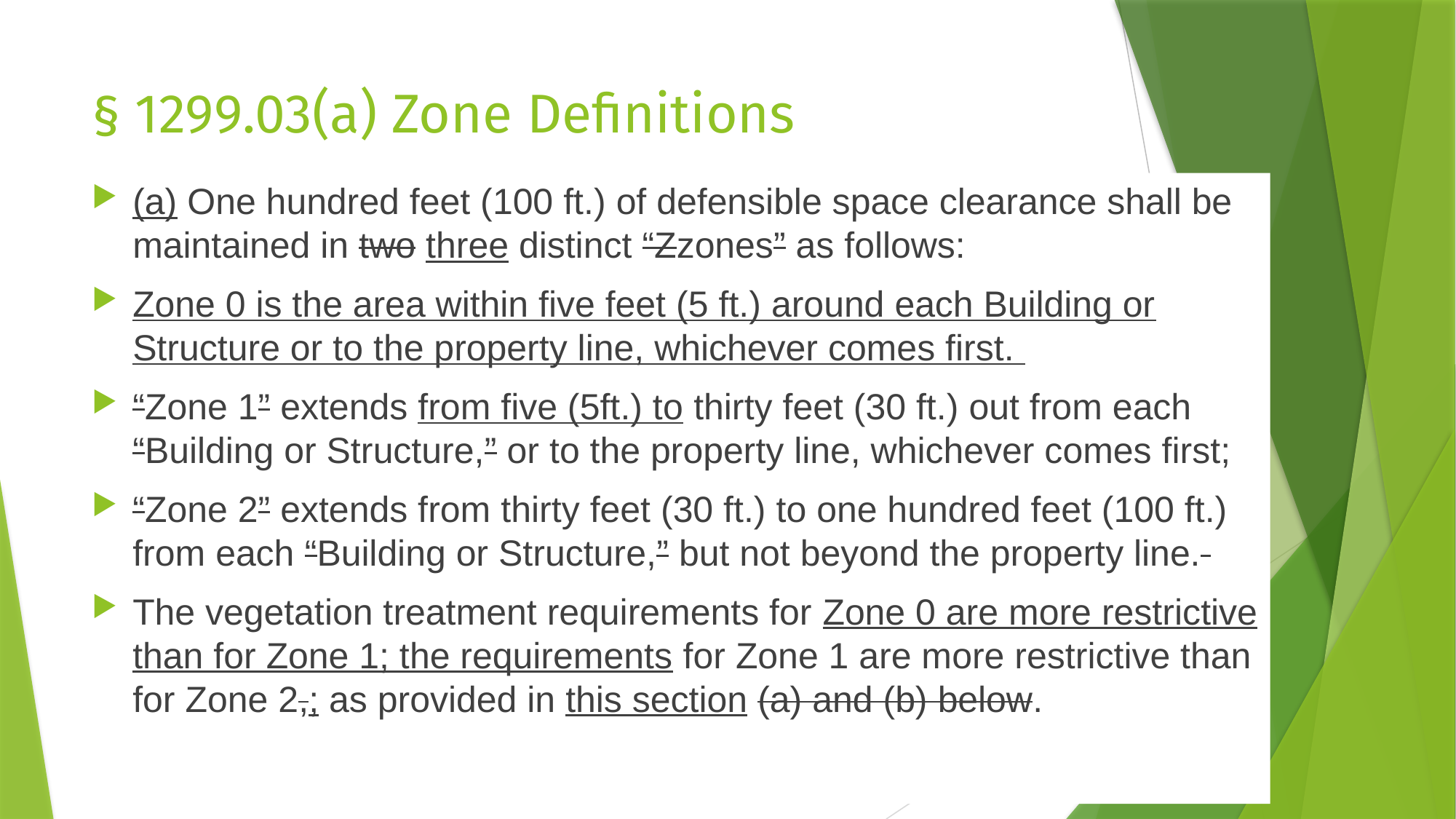

# § 1299.03(a) Zone Definitions
(a) One hundred feet (100 ft.) of defensible space clearance shall be maintained in two three distinct “Zzones” as follows:
Zone 0 is the area within five feet (5 ft.) around each Building or Structure or to the property line, whichever comes first.
“Zone 1” extends from five (5ft.) to thirty feet (30 ft.) out from each “Building or Structure,” or to the property line, whichever comes first;
“Zone 2” extends from thirty feet (30 ft.) to one hundred feet (100 ft.) from each “Building or Structure,” but not beyond the property line.
The vegetation treatment requirements for Zone 0 are more restrictive than for Zone 1; the requirements for Zone 1 are more restrictive than for Zone 2,; as provided in this section (a) and (b) below.